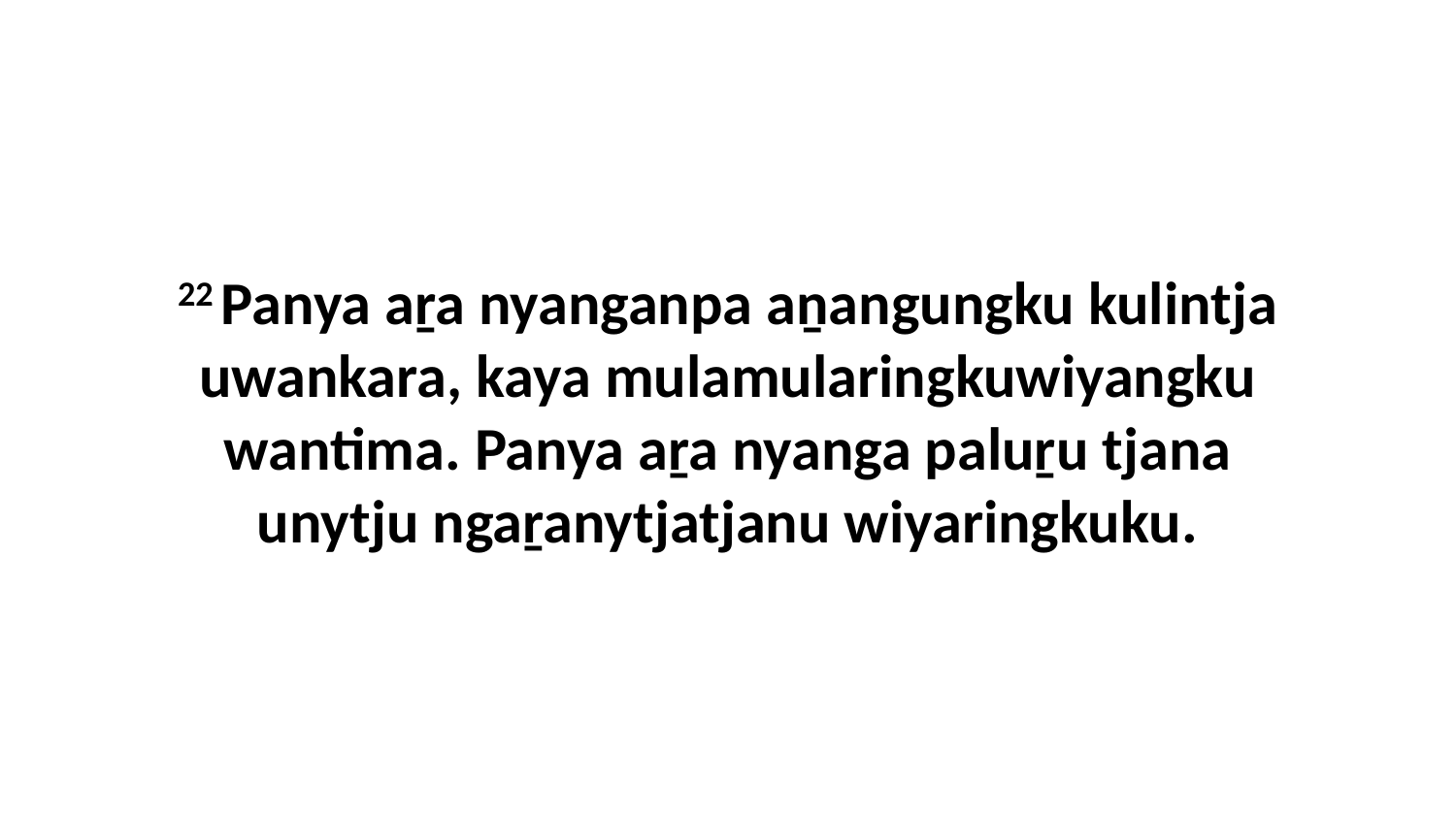

22 Panya aṟa nyanganpa aṉangungku kulintja uwankara, kaya mulamularingkuwiyangku wantima. Panya aṟa nyanga paluṟu tjana unytju ngaṟanytjatjanu wiyaringkuku.